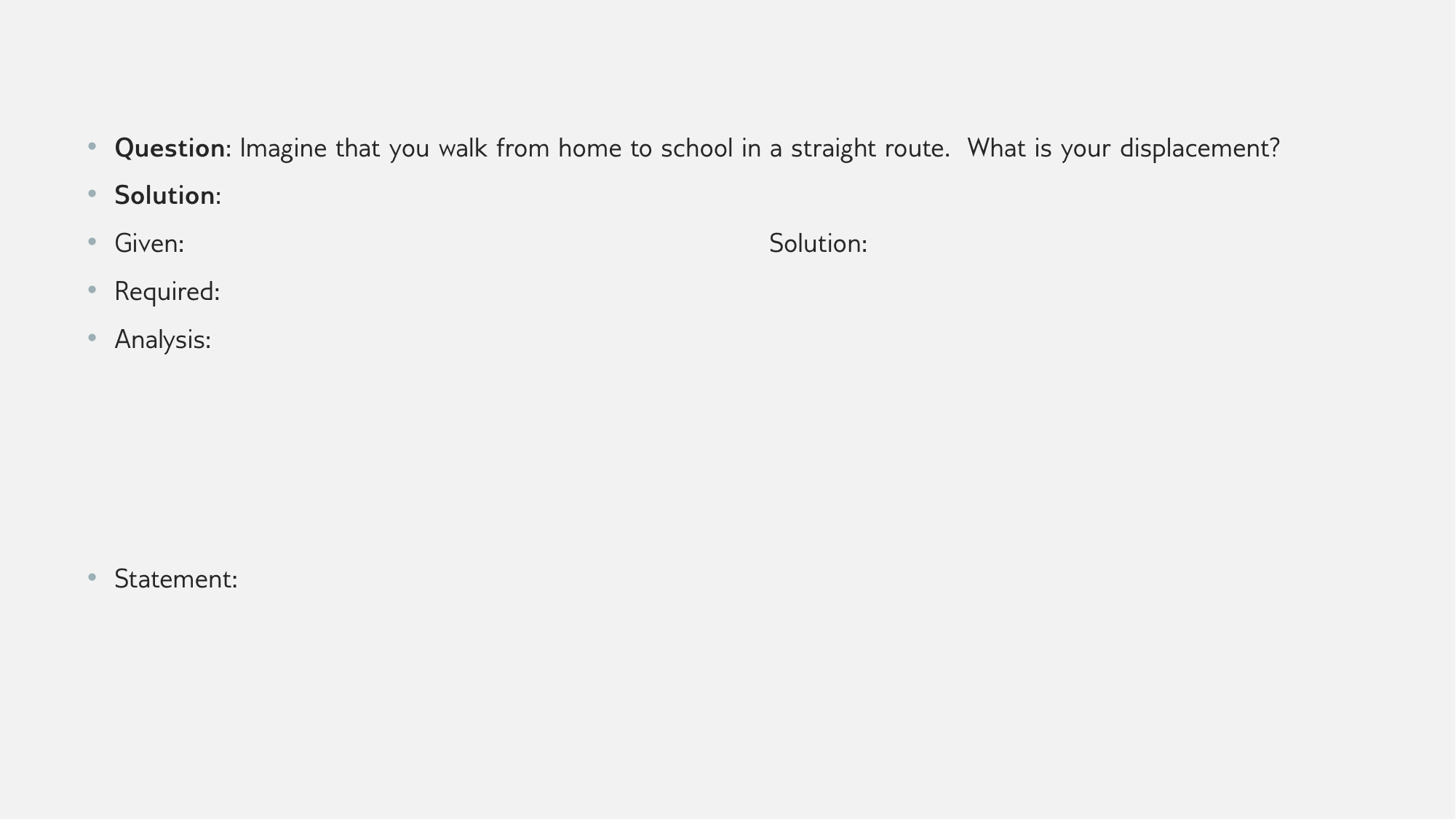

Question: Imagine that you walk from home to school in a straight route.  What is your displacement?
Solution:
Given:						Solution:
Required:
Analysis:

Statement: